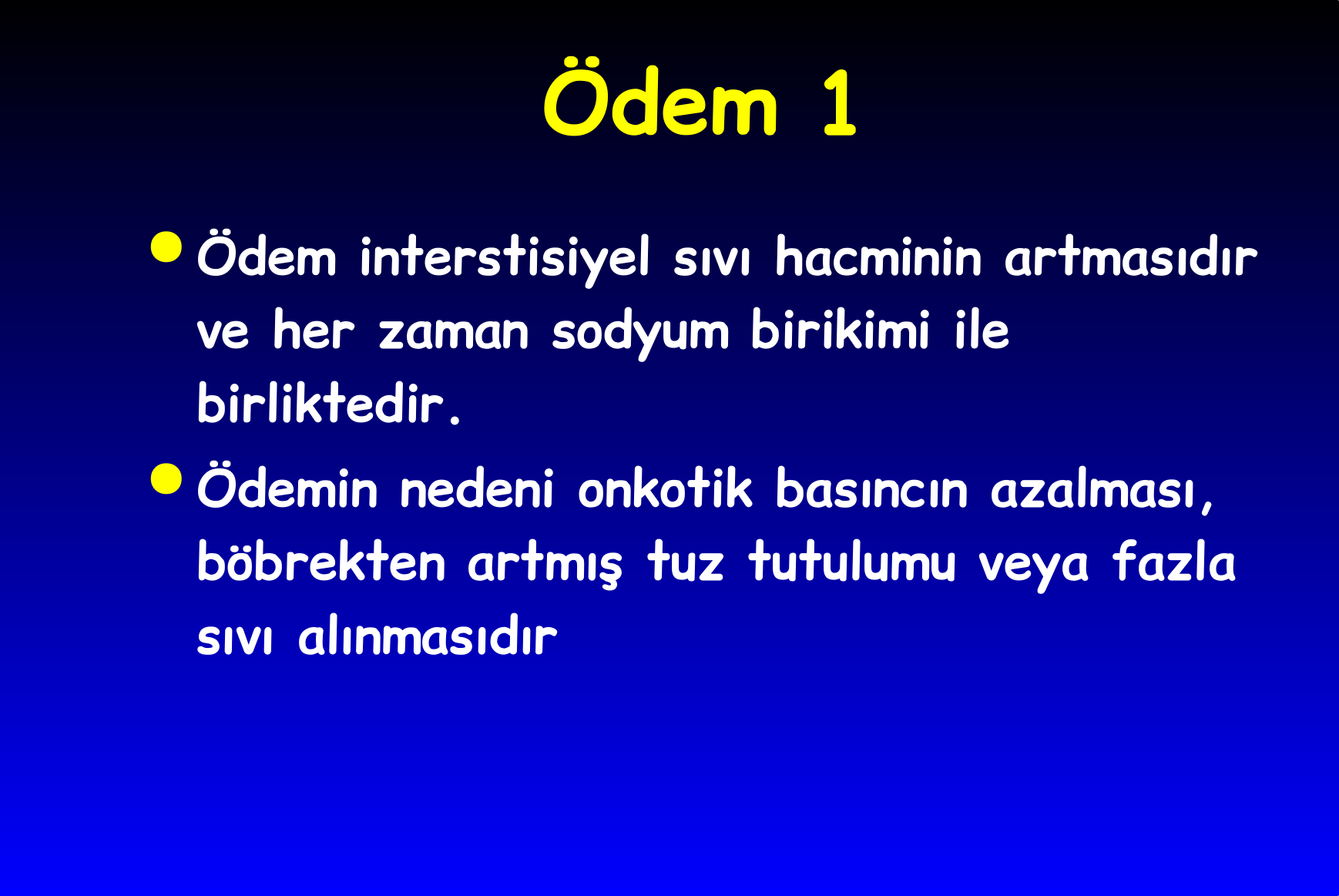

# Ödem 1
Ödem interstisiyel sıvı hacminin artmasıdır ve her zaman sodyum birikimi ile birliktedir.
Ödemin nedeni onkotik basıncın azalması, böbrekten artmış tuz tutulumu veya fazla sıvı alınmasıdır